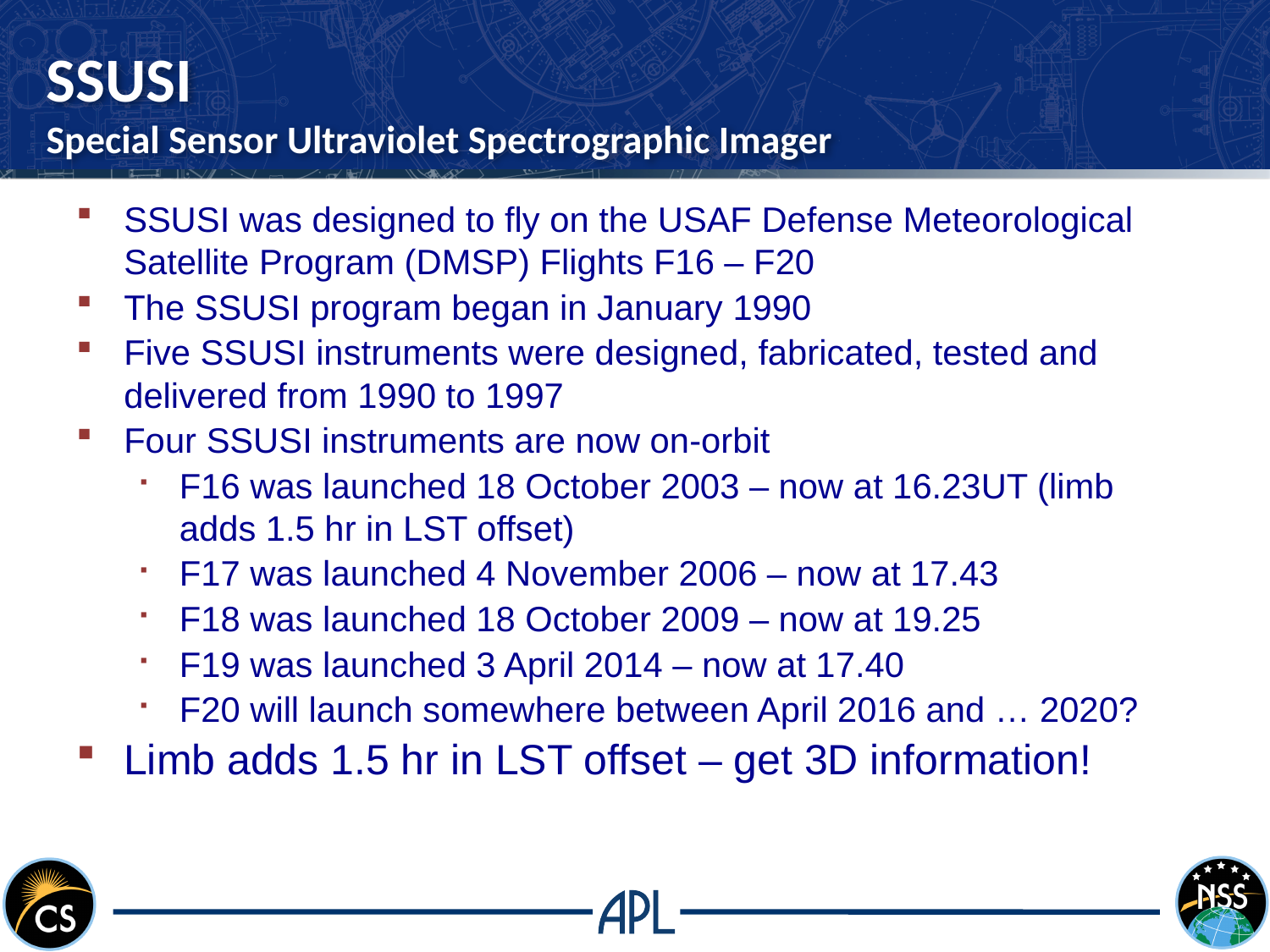

# SSUSI Special Sensor Ultraviolet Spectrographic Imager
SSUSI was designed to fly on the USAF Defense Meteorological Satellite Program (DMSP) Flights F16 – F20
The SSUSI program began in January 1990
Five SSUSI instruments were designed, fabricated, tested and delivered from 1990 to 1997
Four SSUSI instruments are now on-orbit
F16 was launched 18 October 2003 – now at 16.23UT (limb adds 1.5 hr in LST offset)
F17 was launched 4 November 2006 – now at 17.43
F18 was launched 18 October 2009 – now at 19.25
F19 was launched 3 April 2014 – now at 17.40
F20 will launch somewhere between April 2016 and … 2020?
Limb adds 1.5 hr in LST offset – get 3D information!